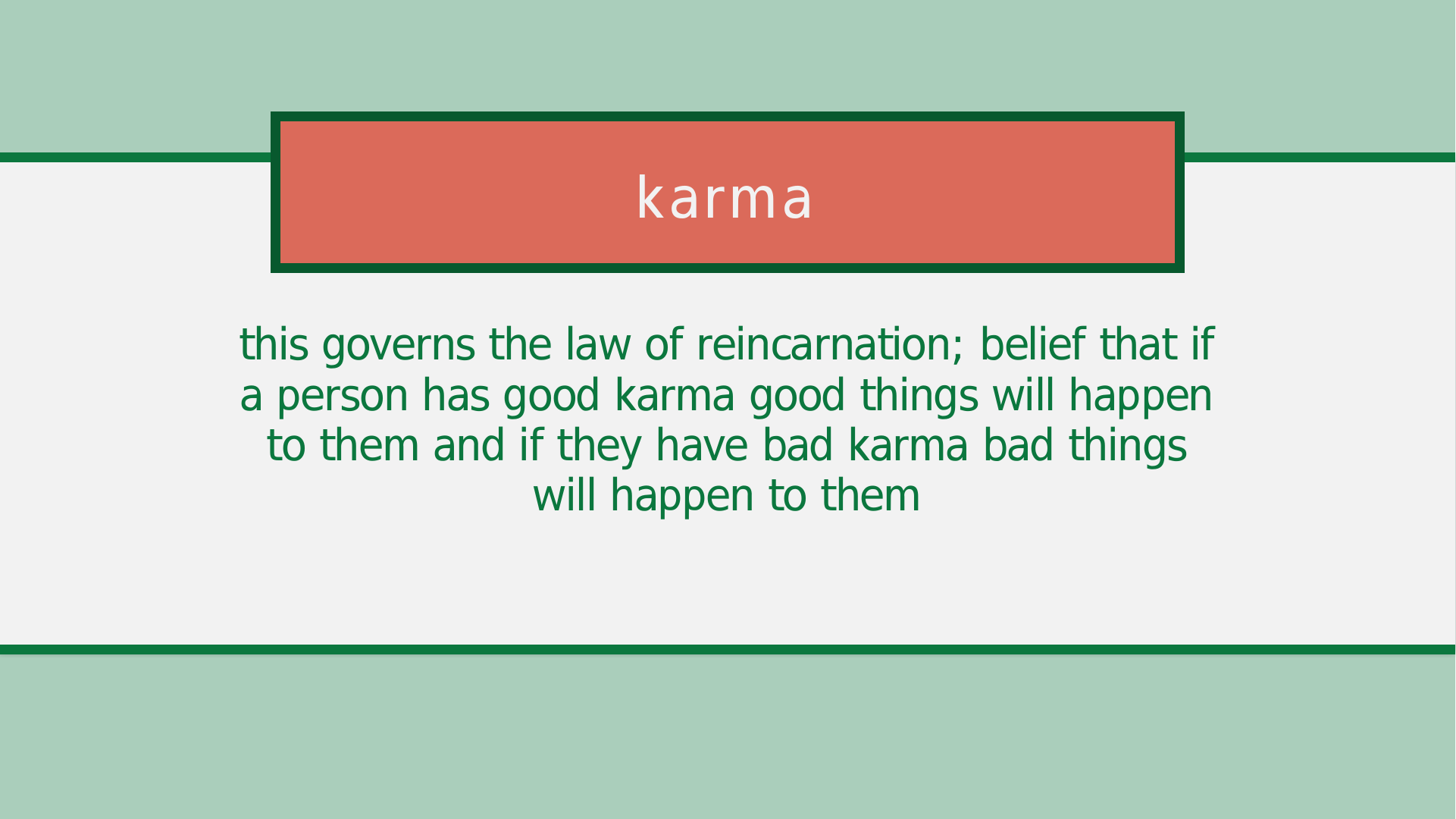

# karma
this governs the law of reincarnation; belief that if a person has good karma good things will happen to them and if they have bad karma bad things will happen to them